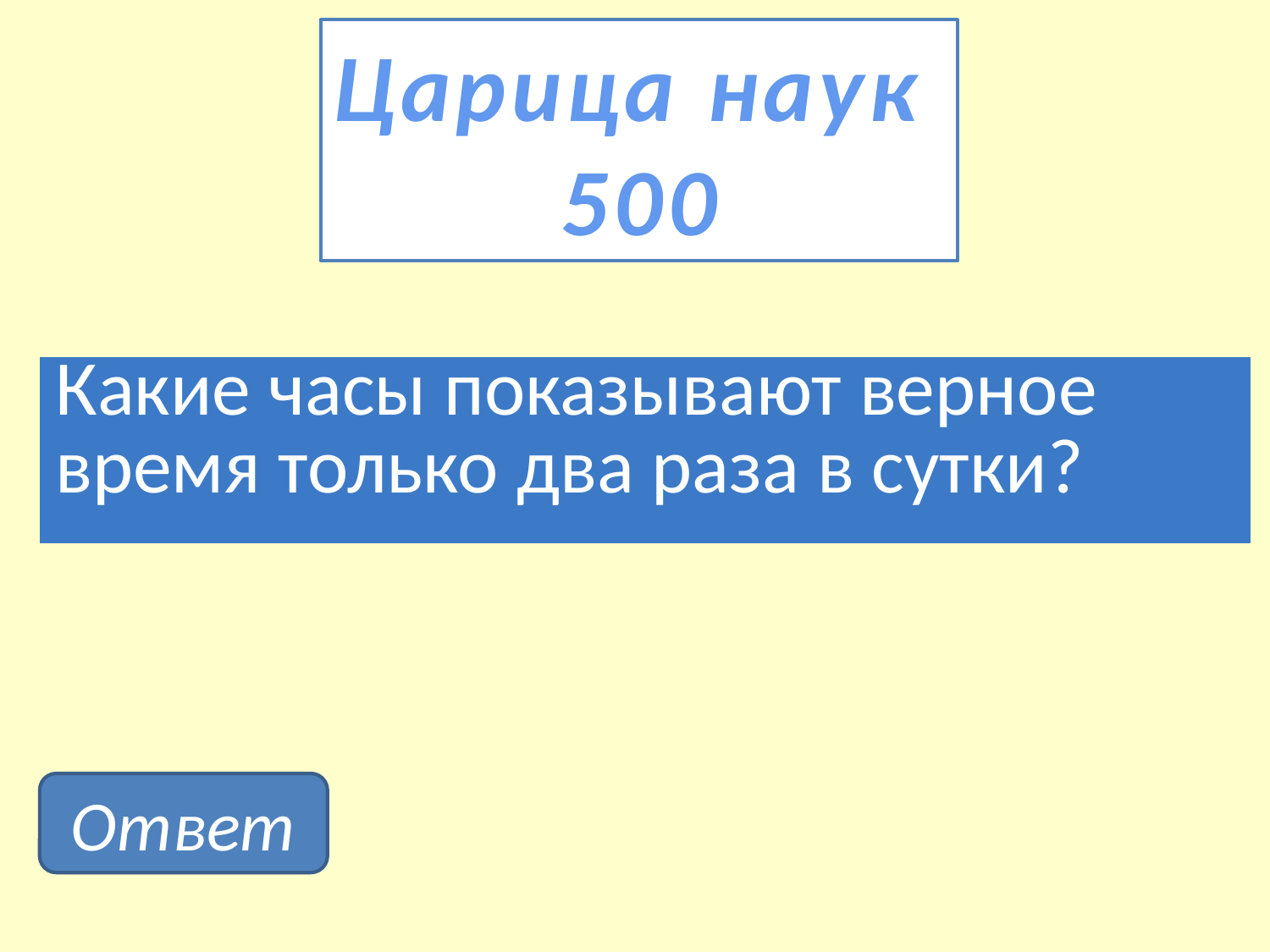

Царица наук
500
| Какие часы показывают верное время только два раза в сутки? |
| --- |
Ответ